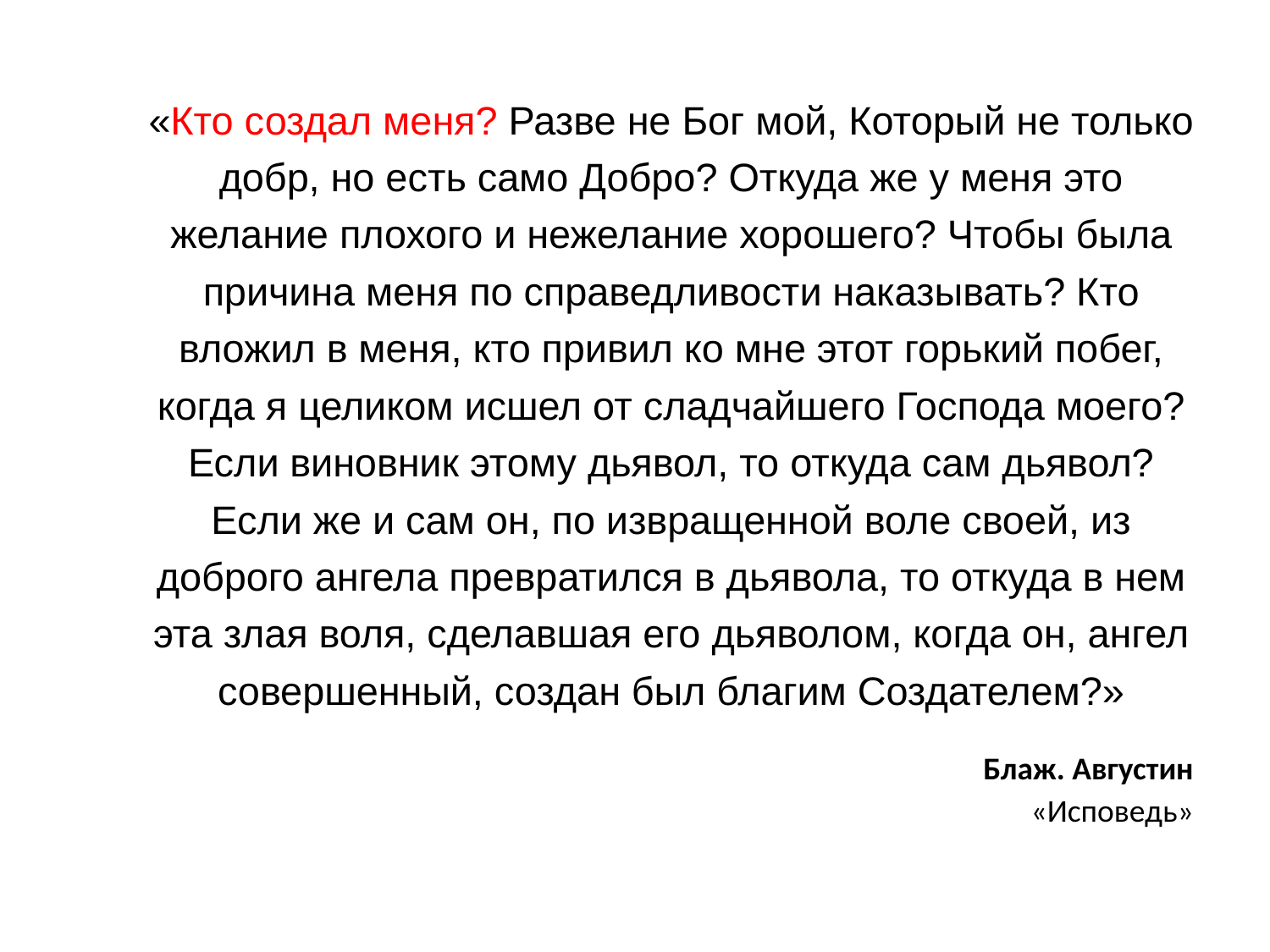

«Кто создал меня? Разве не Бог мой, Который не только добр, но есть само Добро? Откуда же у меня это желание плохого и нежелание хорошего? Чтобы была причина меня по справедливости наказывать? Кто вложил в меня, кто привил ко мне этот горький побег, когда я целиком исшел от сладчайшего Господа моего? Если виновник этому дьявол, то откуда сам дьявол? Если же и сам он, по извращенной воле своей, из доброго ангела превратился в дьявола, то откуда в нем эта злая воля, сделавшая его дьяволом, когда он, ангел совершенный, создан был благим Создателем?»
Блаж. Августин
«Исповедь»